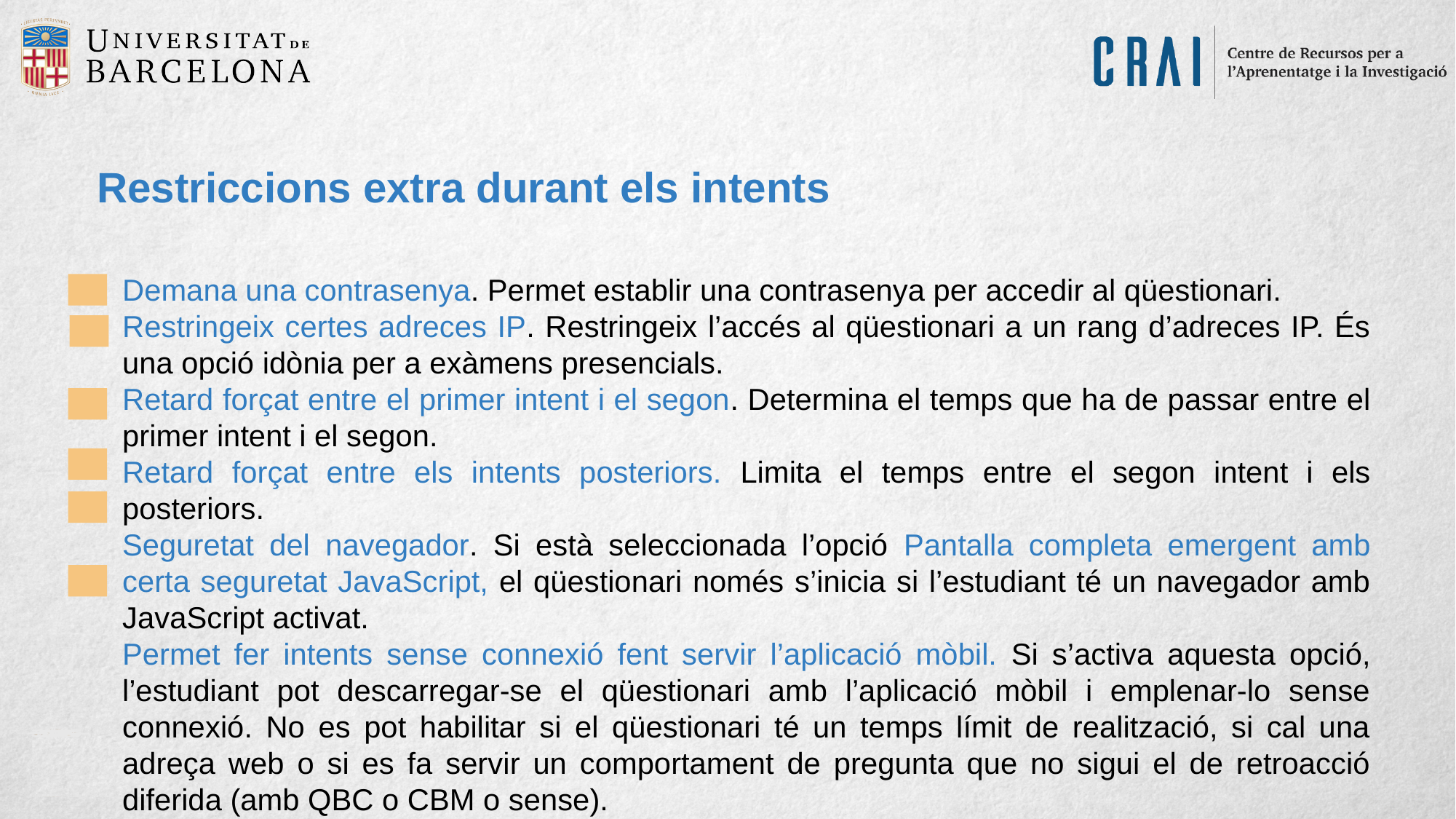

Restriccions extra durant els intents
Demana una contrasenya. Permet establir una contrasenya per accedir al qüestionari.
Restringeix certes adreces IP. Restringeix l’accés al qüestionari a un rang d’adreces IP. És una opció idònia per a exàmens presencials.
Retard forçat entre el primer intent i el segon. Determina el temps que ha de passar entre el primer intent i el segon.
Retard forçat entre els intents posteriors. Limita el temps entre el segon intent i els posteriors.
Seguretat del navegador. Si està seleccionada l’opció Pantalla completa emergent amb certa seguretat JavaScript, el qüestionari només s’inicia si l’estudiant té un navegador amb JavaScript activat.
Permet fer intents sense connexió fent servir l’aplicació mòbil. Si s’activa aquesta opció, l’estudiant pot descarregar-se el qüestionari amb l’aplicació mòbil i emplenar-lo sense connexió. No es pot habilitar si el qüestionari té un temps límit de realització, si cal una adreça web o si es fa servir un comportament de pregunta que no sigui el de retroacció diferida (amb QBC o CBM o sense).